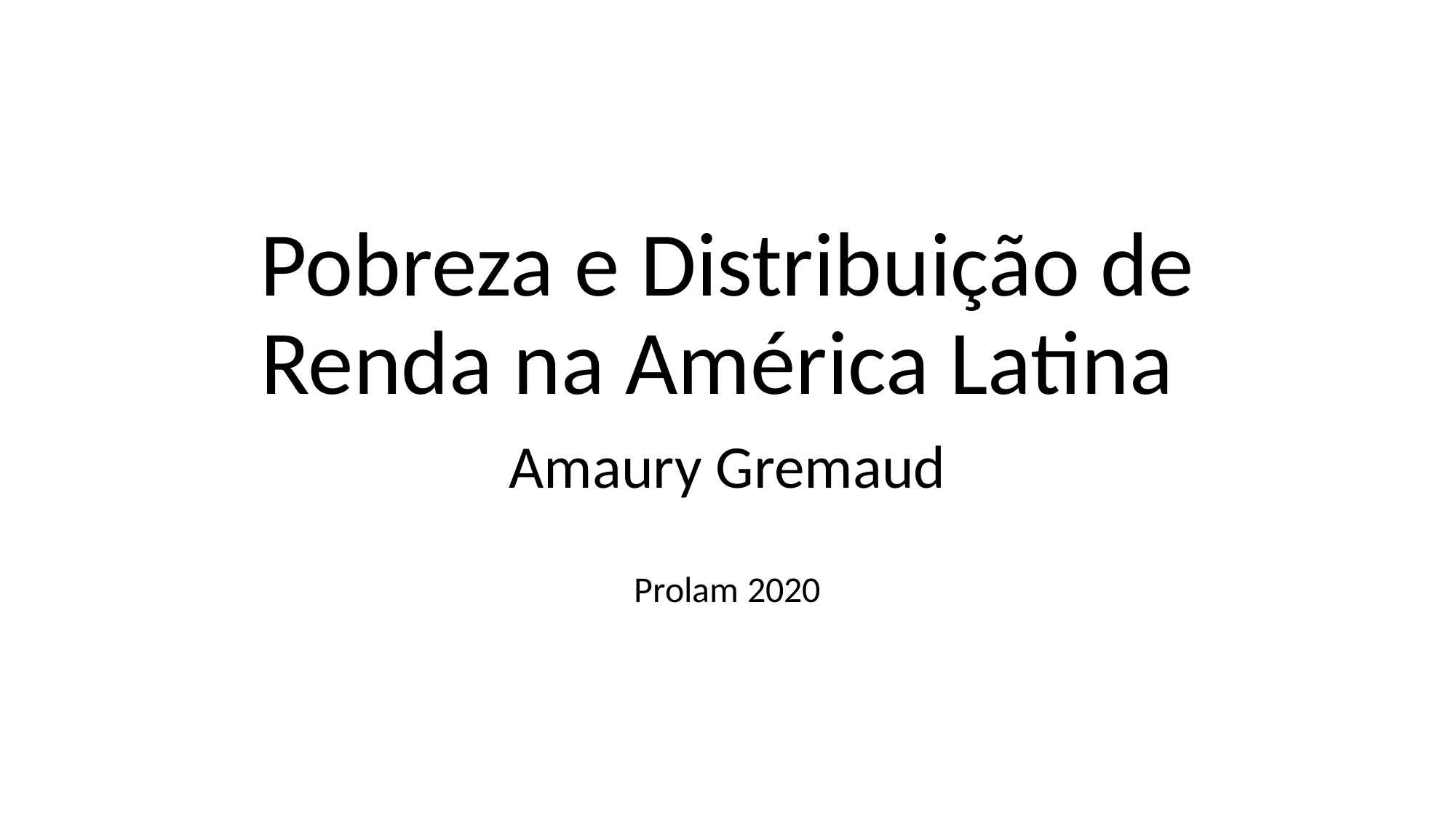

# Pobreza e Distribuição de Renda na América Latina
Amaury Gremaud

Prolam 2020